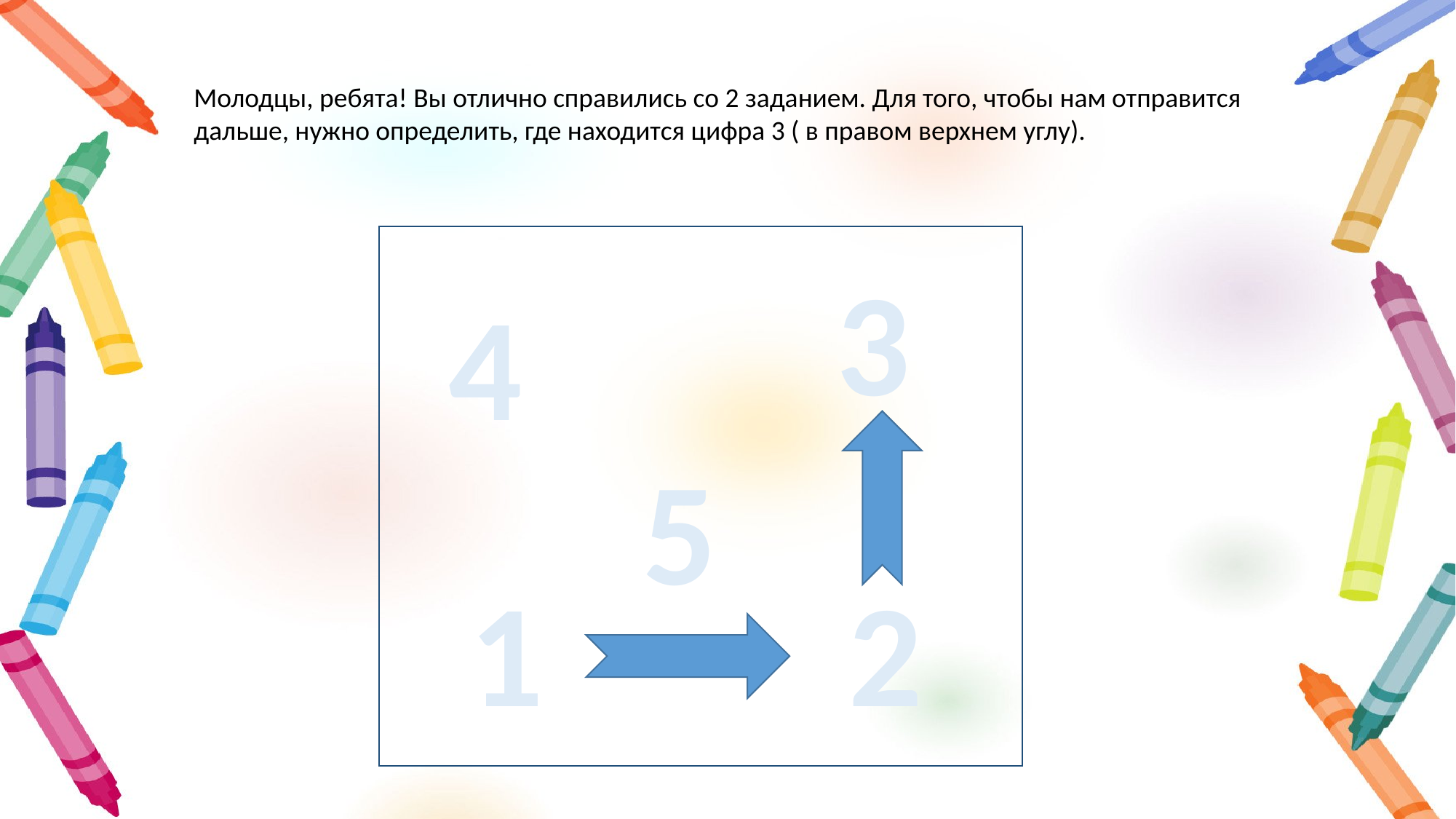

Молодцы, ребята! Вы отлично справились со 2 заданием. Для того, чтобы нам отправится дальше, нужно определить, где находится цифра 3 ( в правом верхнем углу).

3
4
5

1
2